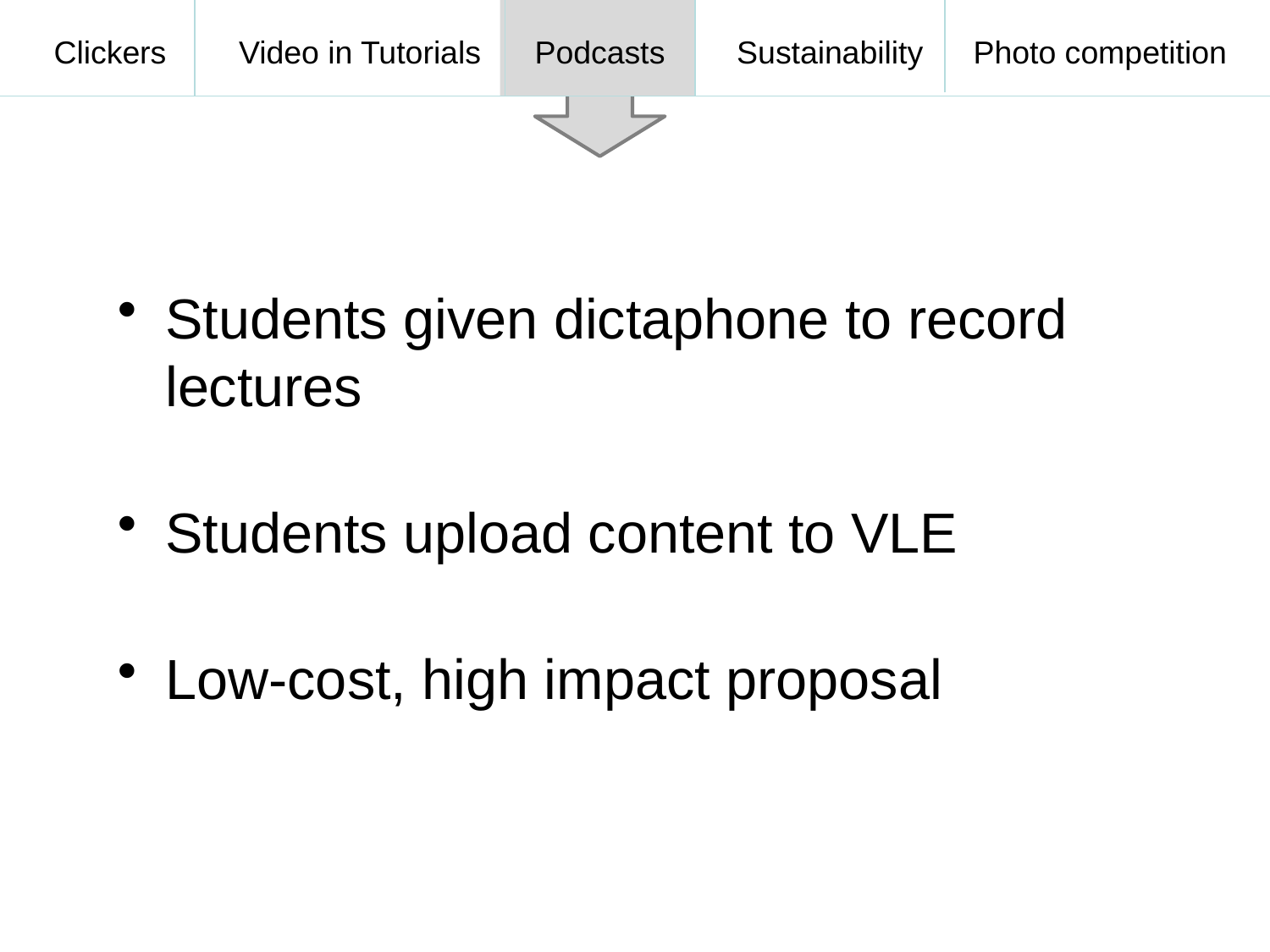

Clickers
Video in Tutorials
Podcasts
Sustainability
Photo competition

Students given dictaphone to record lectures
Students upload content to VLE
Low-cost, high impact proposal